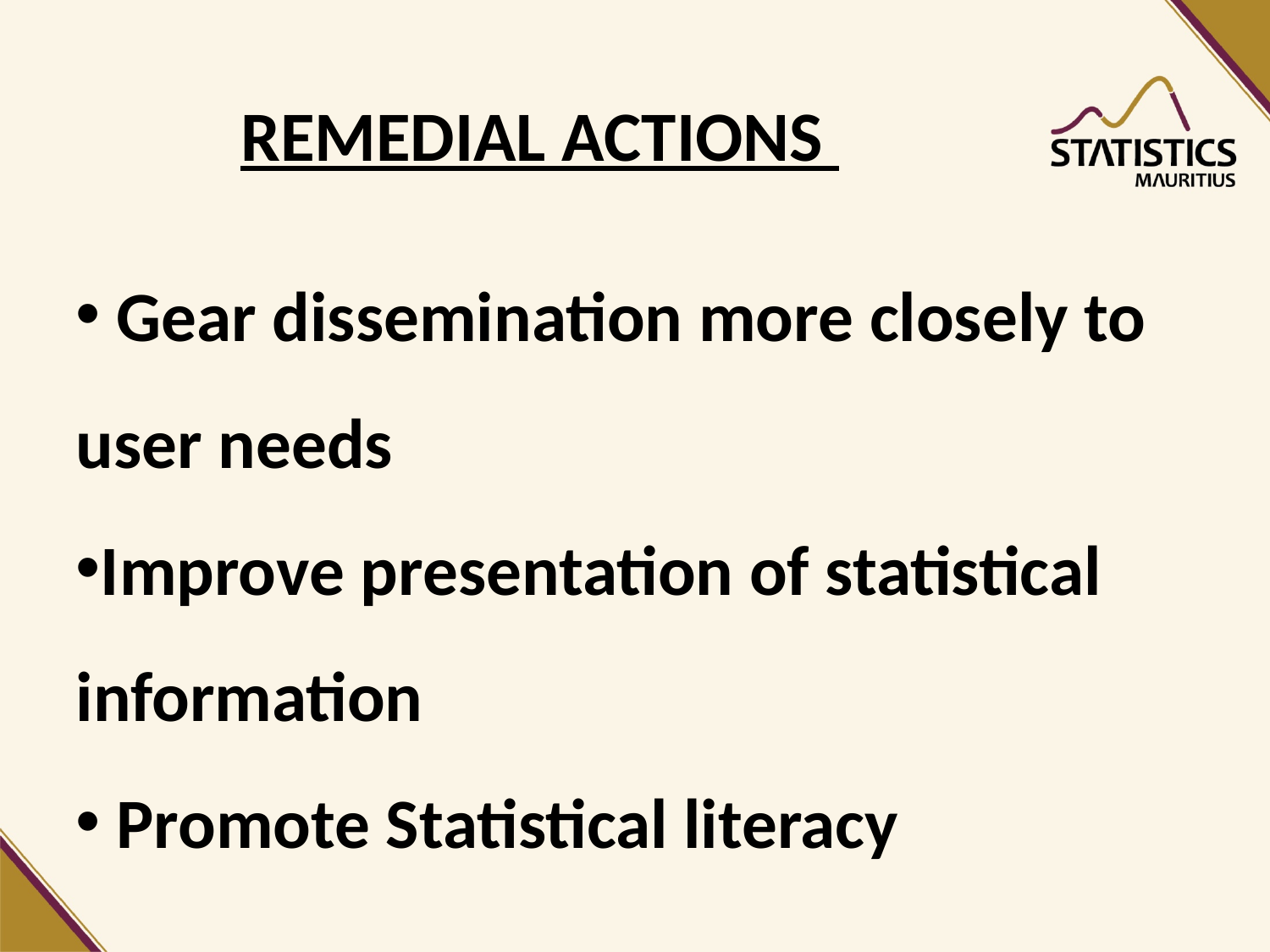

Remedial ACTIONS
 Gear dissemination more closely to user needs
Improve presentation of statistical information
 Promote Statistical literacy